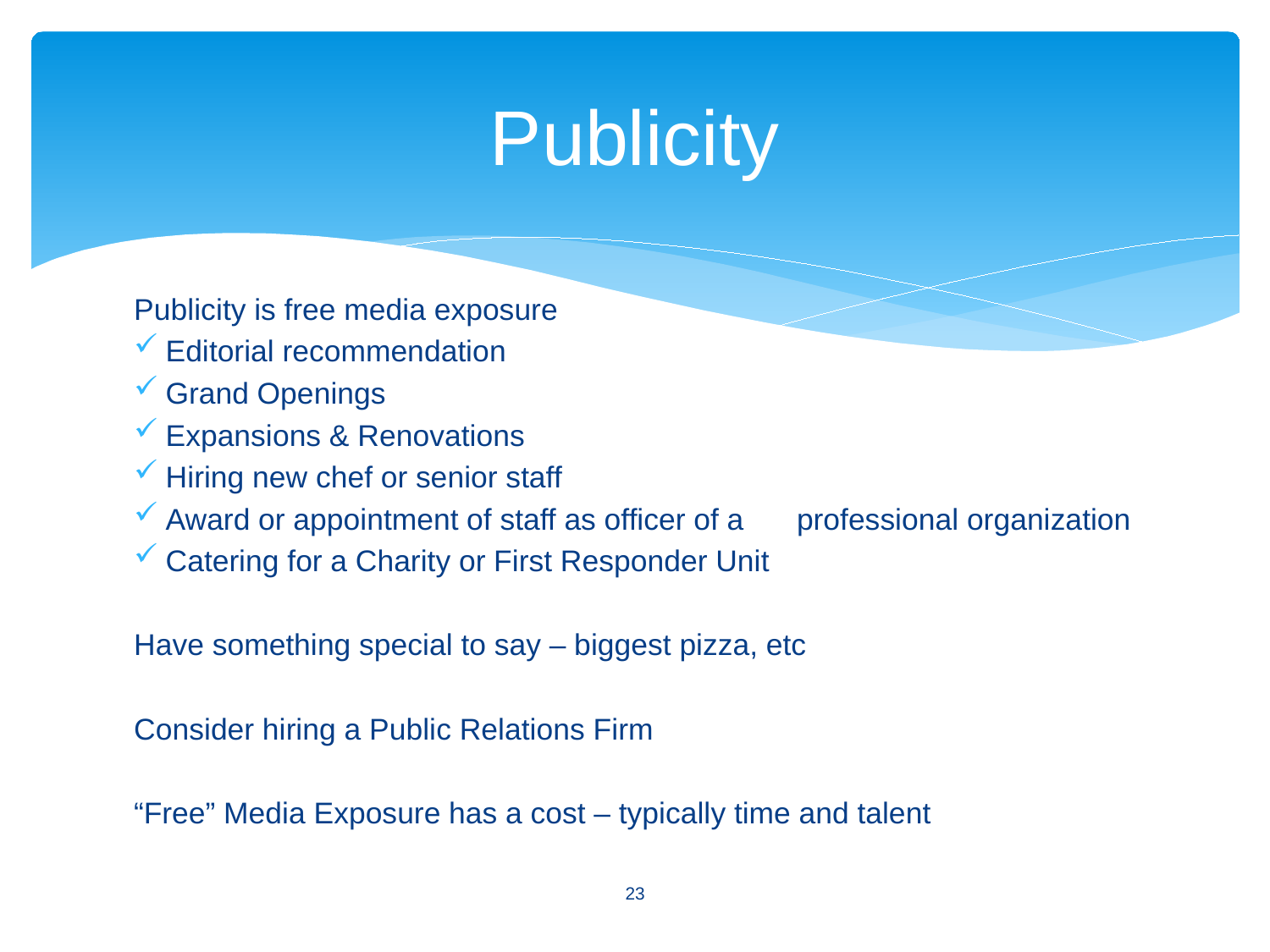

# Publicity
Publicity is free media exposure
	Editorial recommendation
	Grand Openings
	Expansions & Renovations
	Hiring new chef or senior staff
	Award or appointment of staff as officer of a 	professional organization
	Catering for a Charity or First Responder Unit

Have something special to say – biggest pizza, etc

Consider hiring a Public Relations Firm

“Free” Media Exposure has a cost – typically time and talent
23